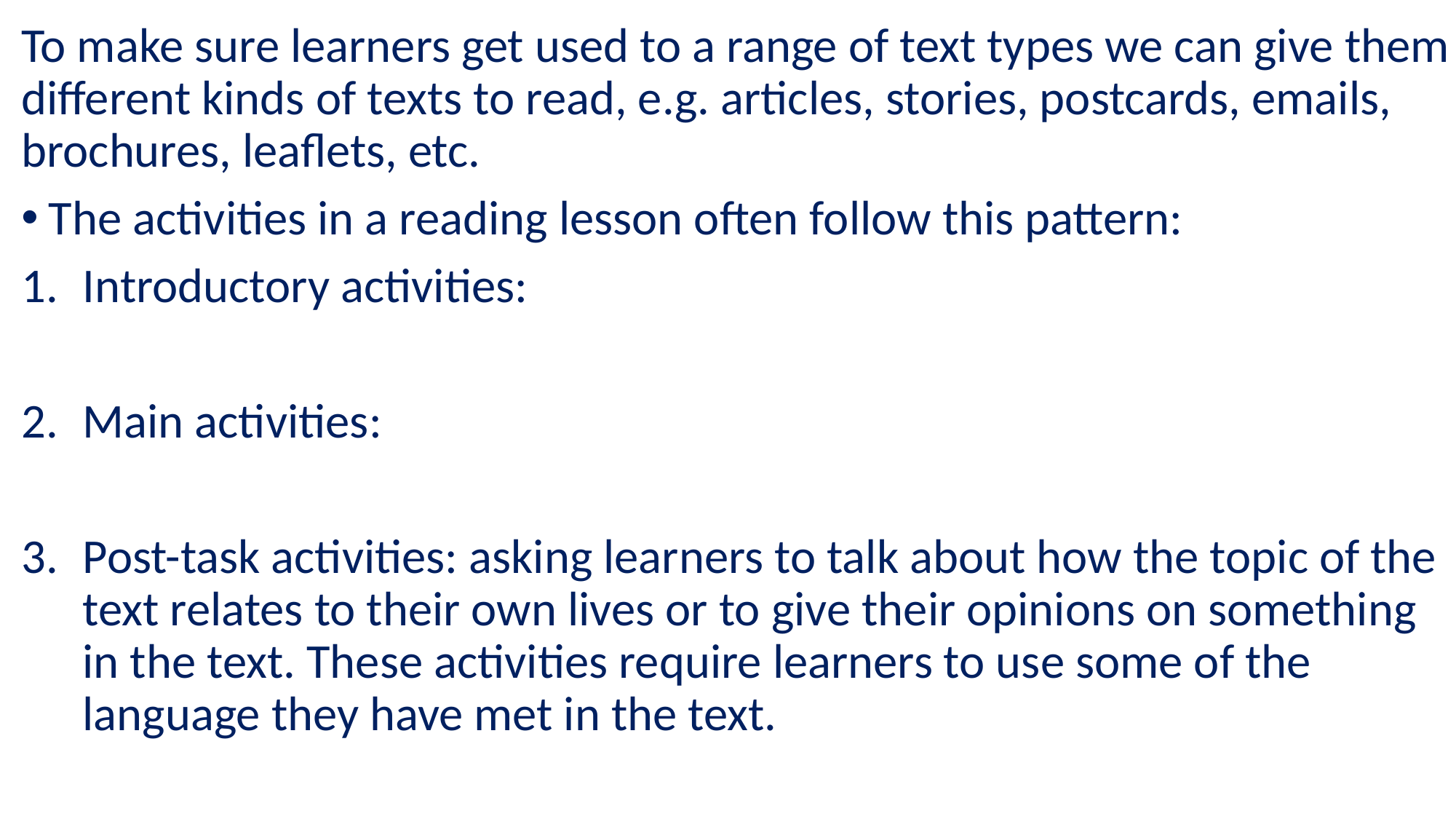

To make sure learners get used to a range of text types we can give them different kinds of texts to read, e.g. articles, stories, postcards, emails, brochures, leaflets, etc.
The activities in a reading lesson often follow this pattern:
Introductory activities:

Main activities:

Post-task activities: asking learners to talk about how the topic of the text relates to their own lives or to give their opinions on something in the text. These activities require learners to use some of the language they have met in the text.